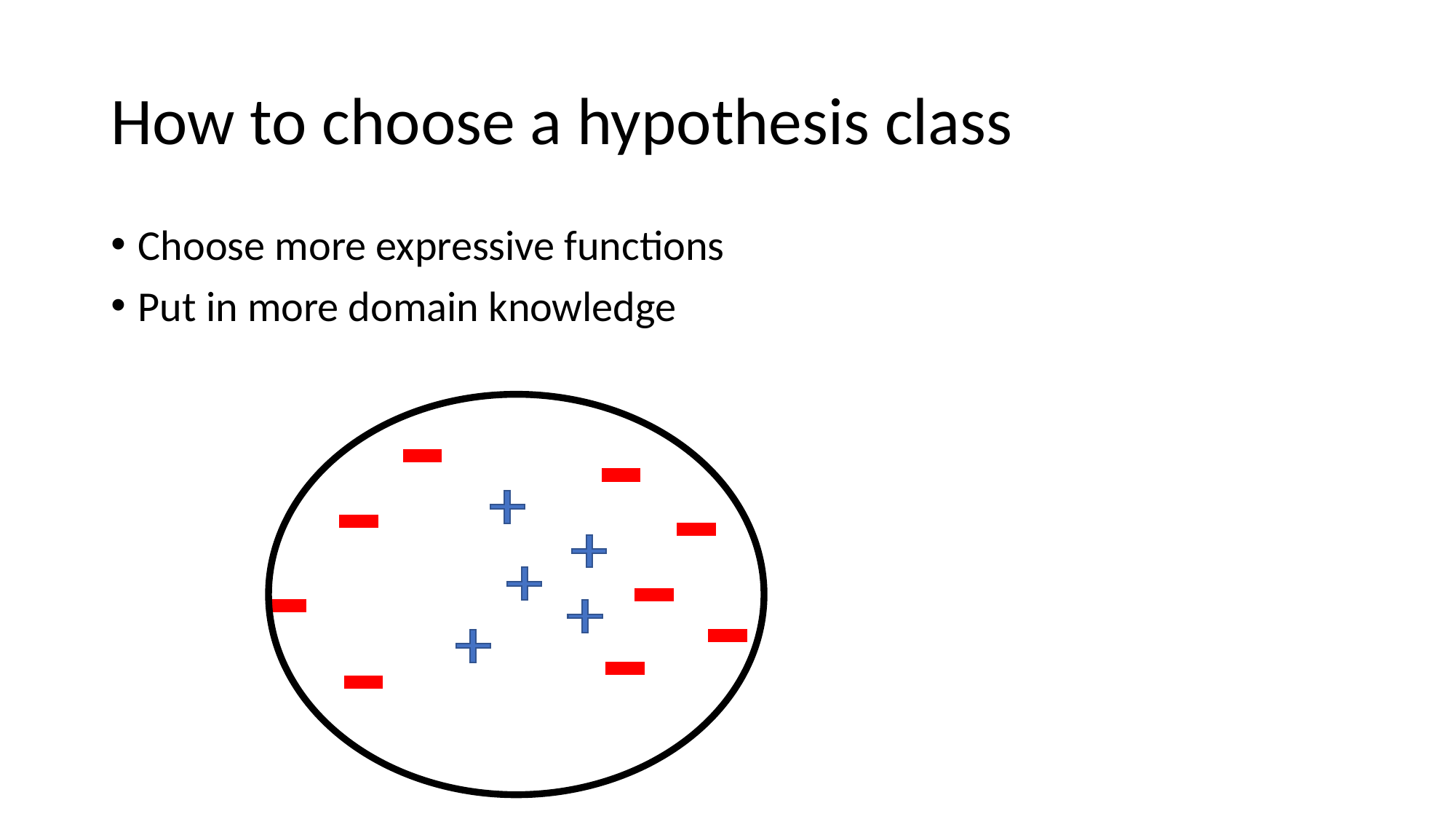

# How to choose a hypothesis class
Choose more expressive functions
Put in more domain knowledge